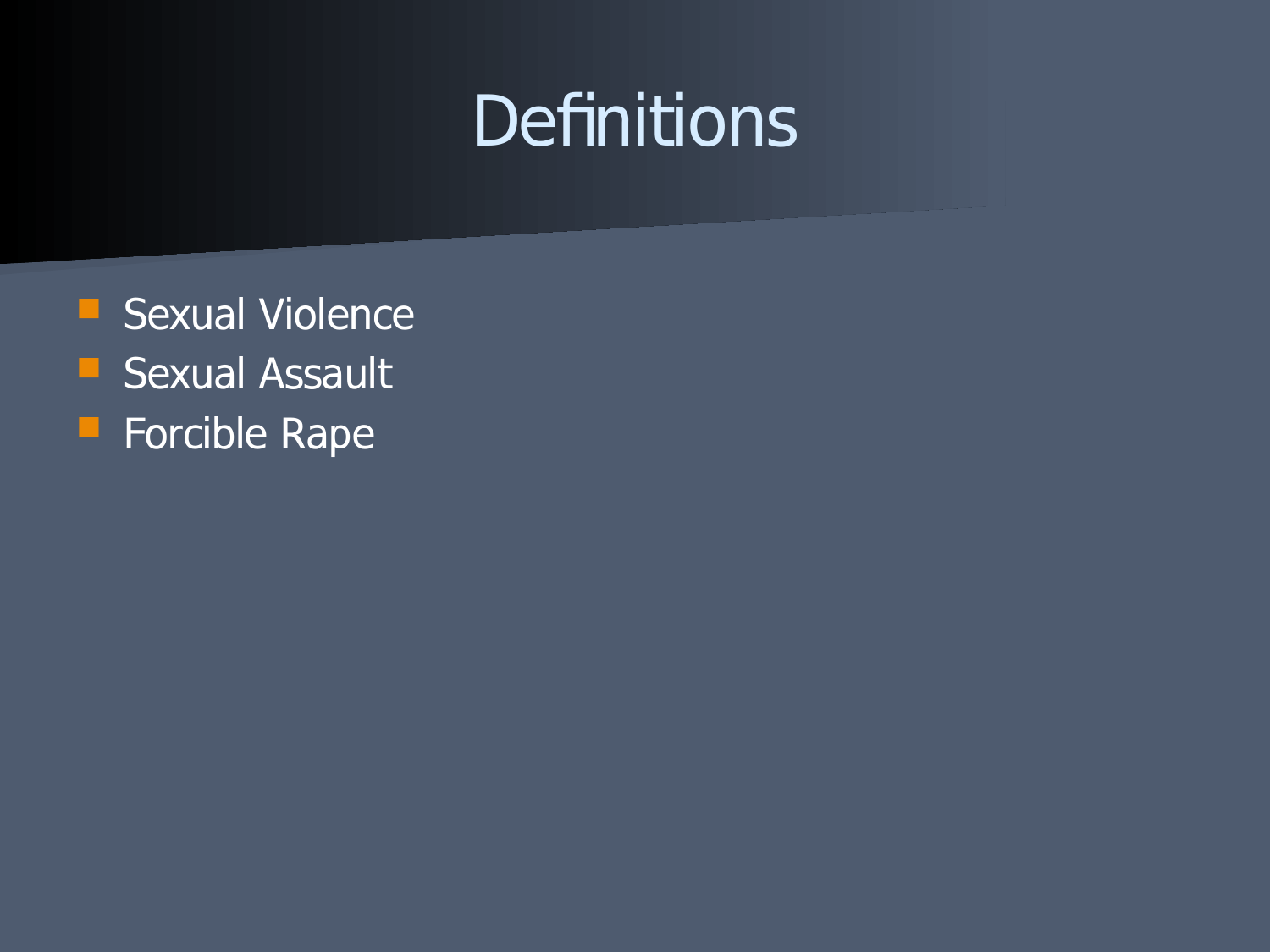

# Definitions

Sexual Violence
Sexual Assault
Forcible Rape